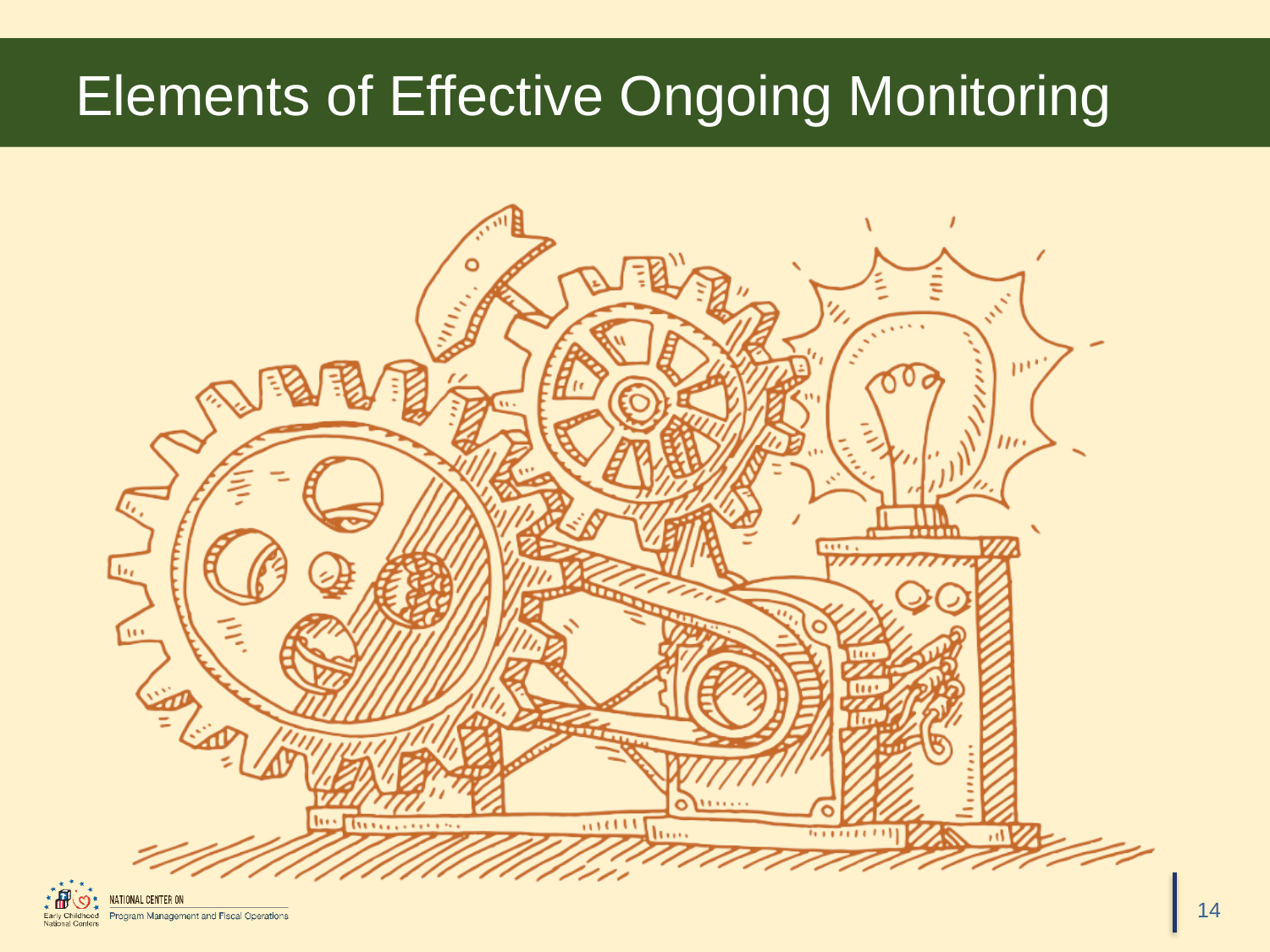

# Elements of Effective Ongoing Monitoring
14